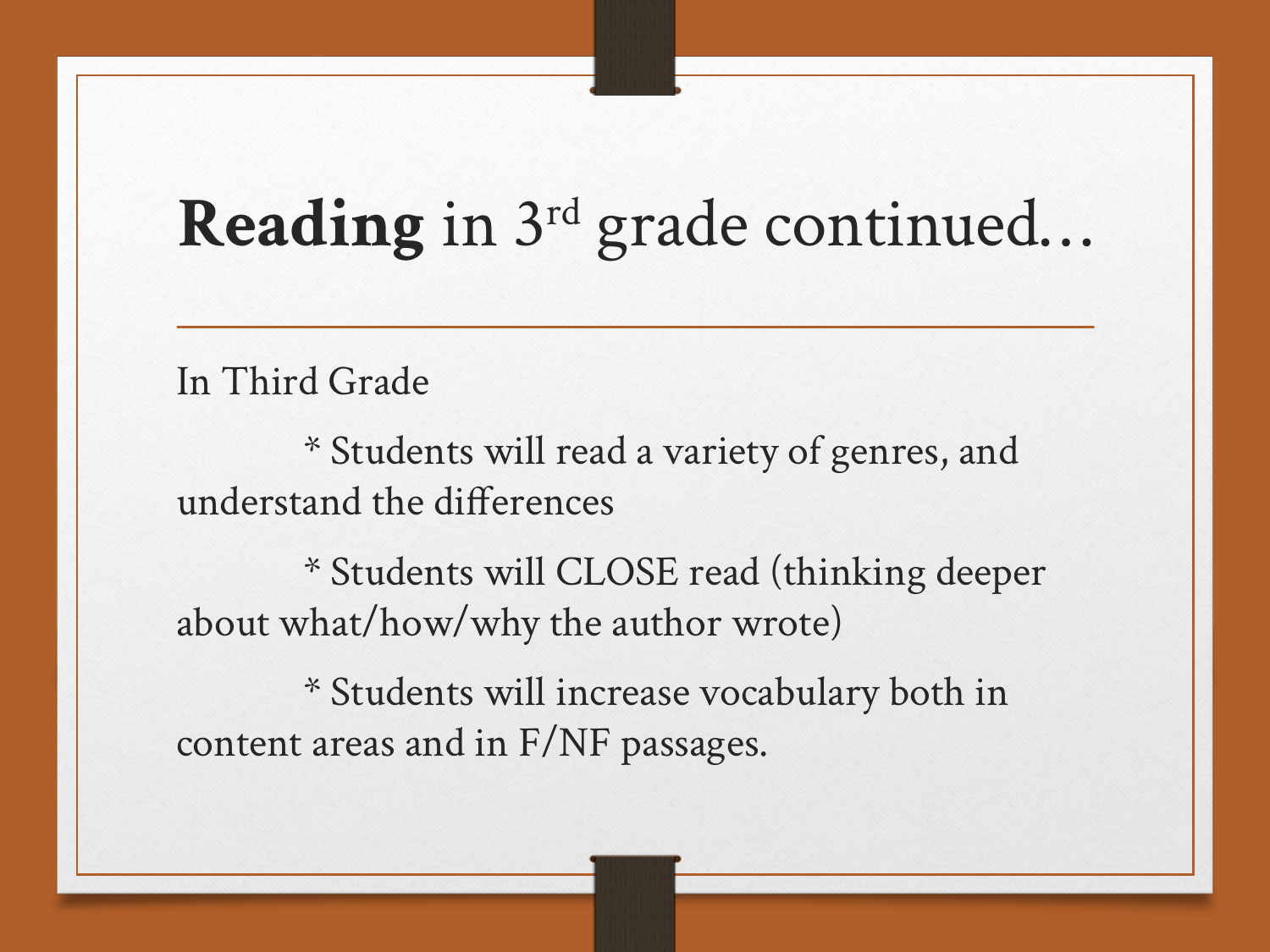

# Reading in 3rd grade continued…
In Third Grade
	* Students will read a variety of genres, and understand the differences
	* Students will CLOSE read (thinking deeper about what/how/why the author wrote)
	* Students will increase vocabulary both in content areas and in F/NF passages.